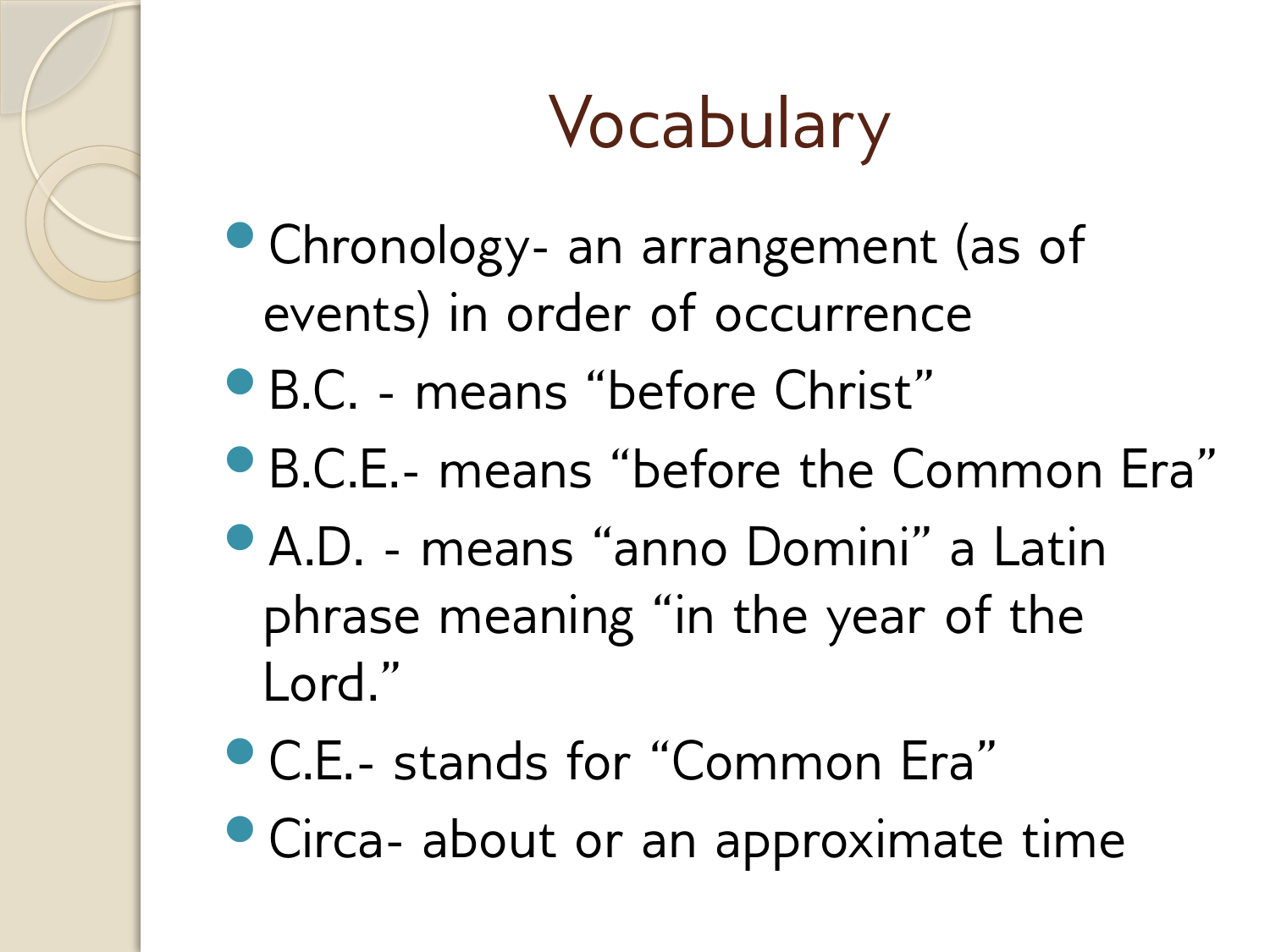

# Vocabulary
Chronology- an arrangement (as of events) in order of occurrence
B.C. - means “before Christ”
B.C.E.- means “before the Common Era”
A.D. - means “anno Domini” a Latin phrase meaning “in the year of the Lord.”
C.E.- stands for “Common Era”
Circa- about or an approximate time